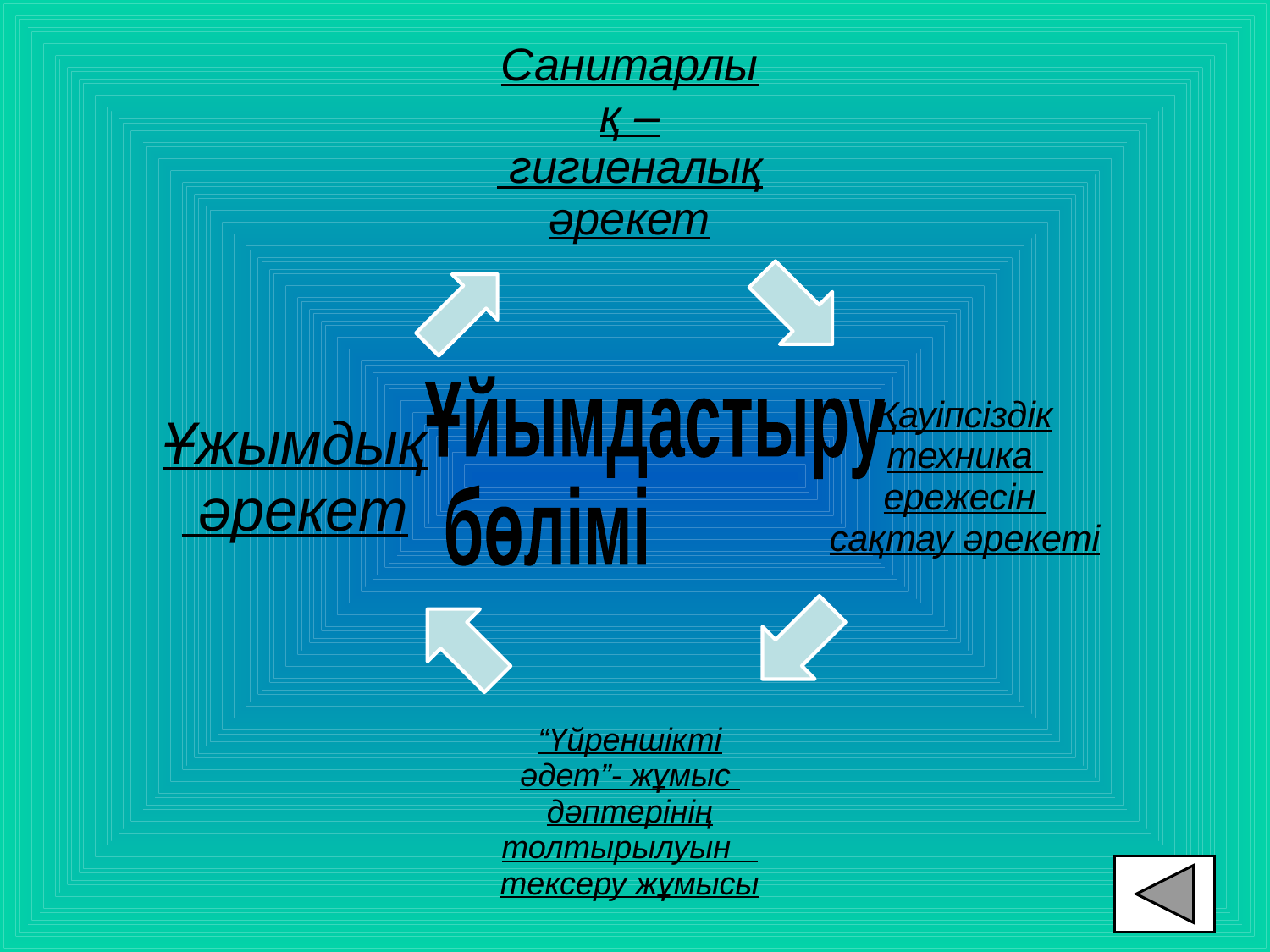

Санитарлық –
 гигиеналық әрекет
Қауіпсіздік техника
ережесін
сақтау әрекеті
“Үйреншікті әдет”- жұмыс
дәптерінің толтырылуын
тексеру жұмысы
Ұжымдық
 әрекет
Ұйымдастыру
 бөлімі